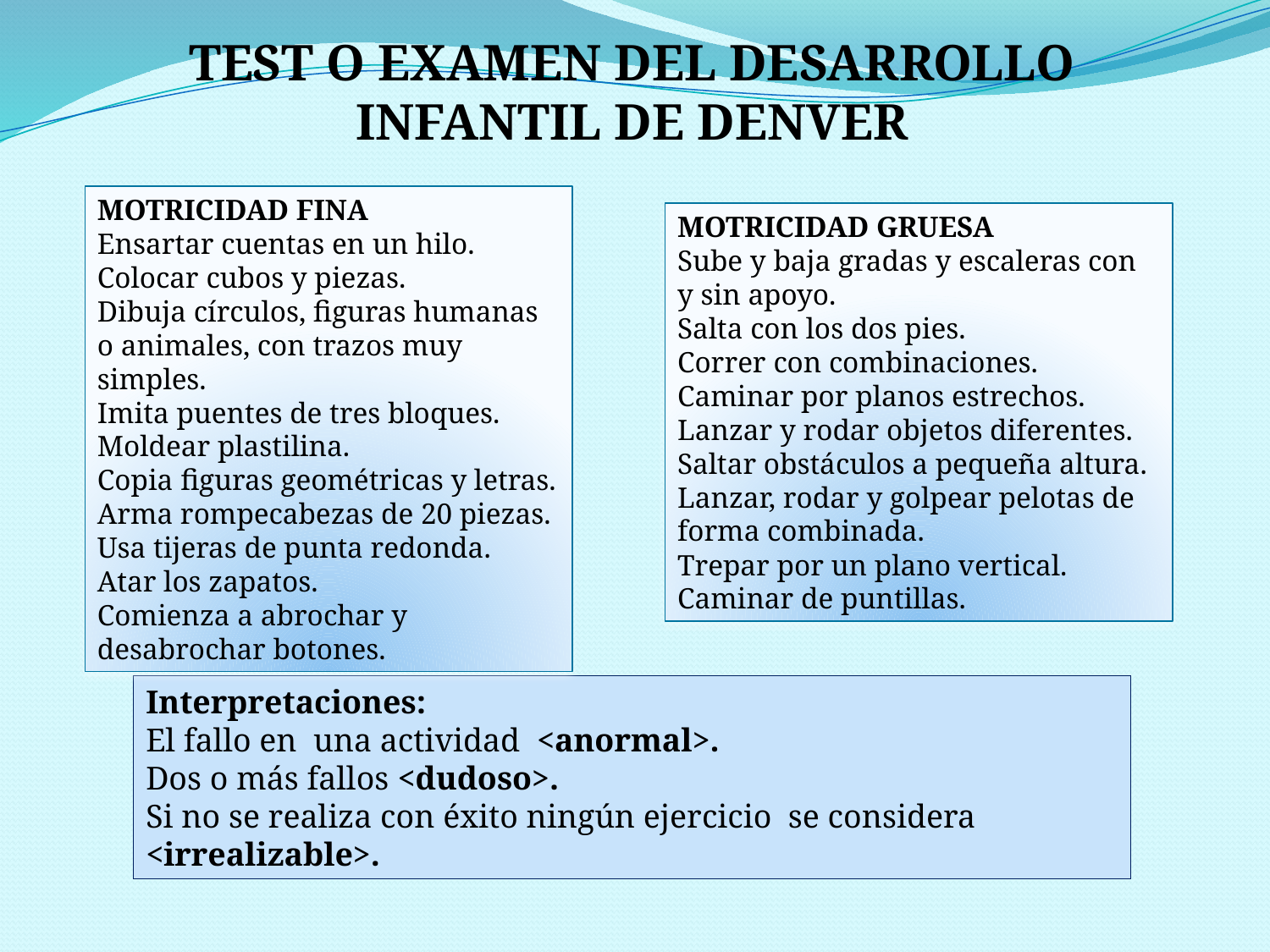

TEST O EXAMEN DEL DESARROLLO INFANTIL DE DENVER
MOTRICIDAD FINA
Ensartar cuentas en un hilo.
Colocar cubos y piezas.
Dibuja círculos, figuras humanas o animales, con trazos muy simples.
Imita puentes de tres bloques.
Moldear plastilina.
Copia figuras geométricas y letras.
Arma rompecabezas de 20 piezas.
Usa tijeras de punta redonda.
Atar los zapatos.
Comienza a abrochar y desabrochar botones.
MOTRICIDAD GRUESA
Sube y baja gradas y escaleras con y sin apoyo.
Salta con los dos pies.
Correr con combinaciones.
Caminar por planos estrechos.
Lanzar y rodar objetos diferentes.
Saltar obstáculos a pequeña altura.
Lanzar, rodar y golpear pelotas de forma combinada.
Trepar por un plano vertical.
Caminar de puntillas.
Interpretaciones:
El fallo en  una actividad  <anormal>.
Dos o más fallos <dudoso>.
Si no se realiza con éxito ningún ejercicio  se considera <irrealizable>.